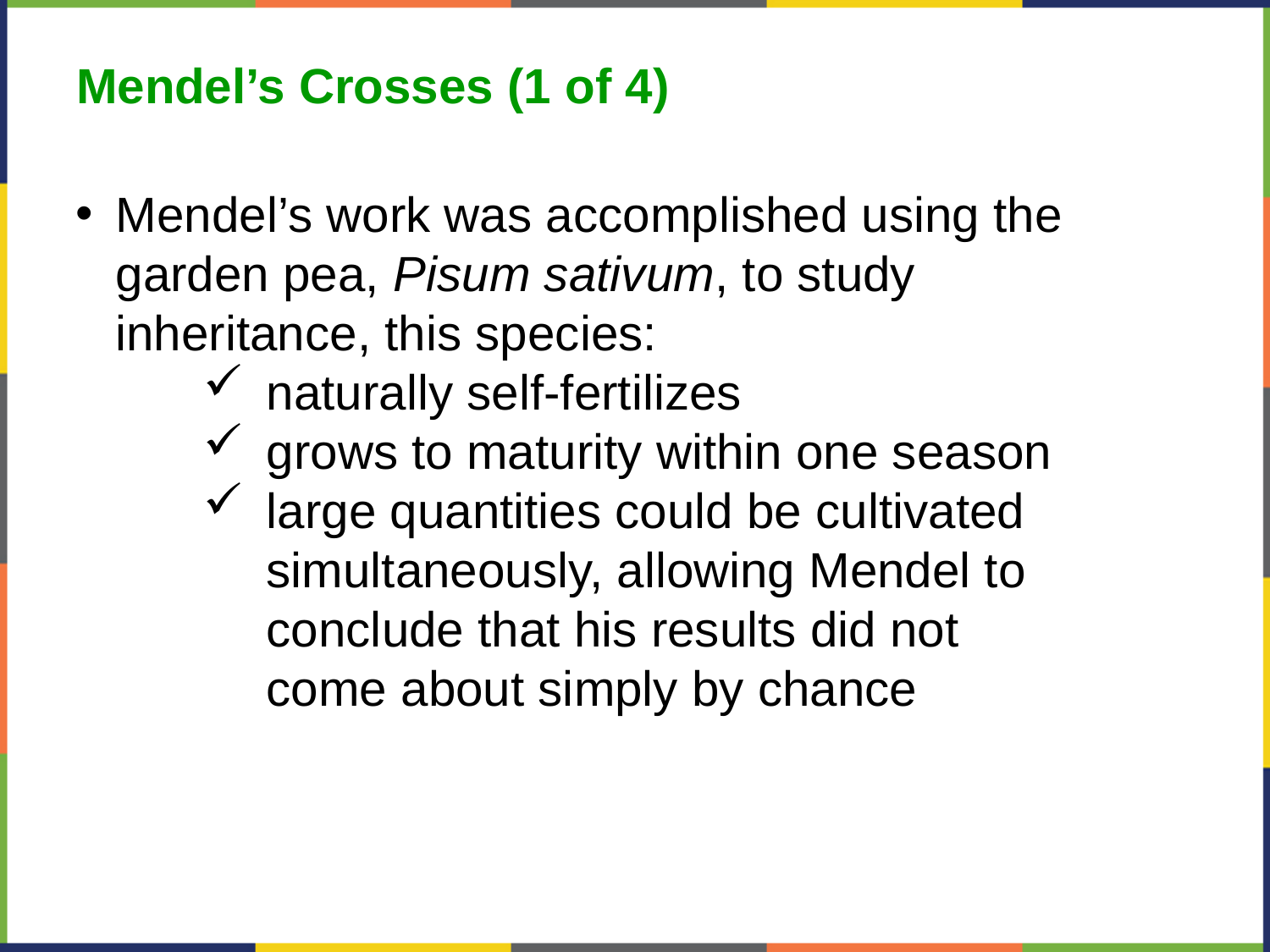

Mendel’s Crosses (1 of 4)
Mendel’s work was accomplished using the garden pea, Pisum sativum, to study inheritance, this species:
naturally self-fertilizes
grows to maturity within one season
large quantities could be cultivated simultaneously, allowing Mendel to conclude that his results did not come about simply by chance